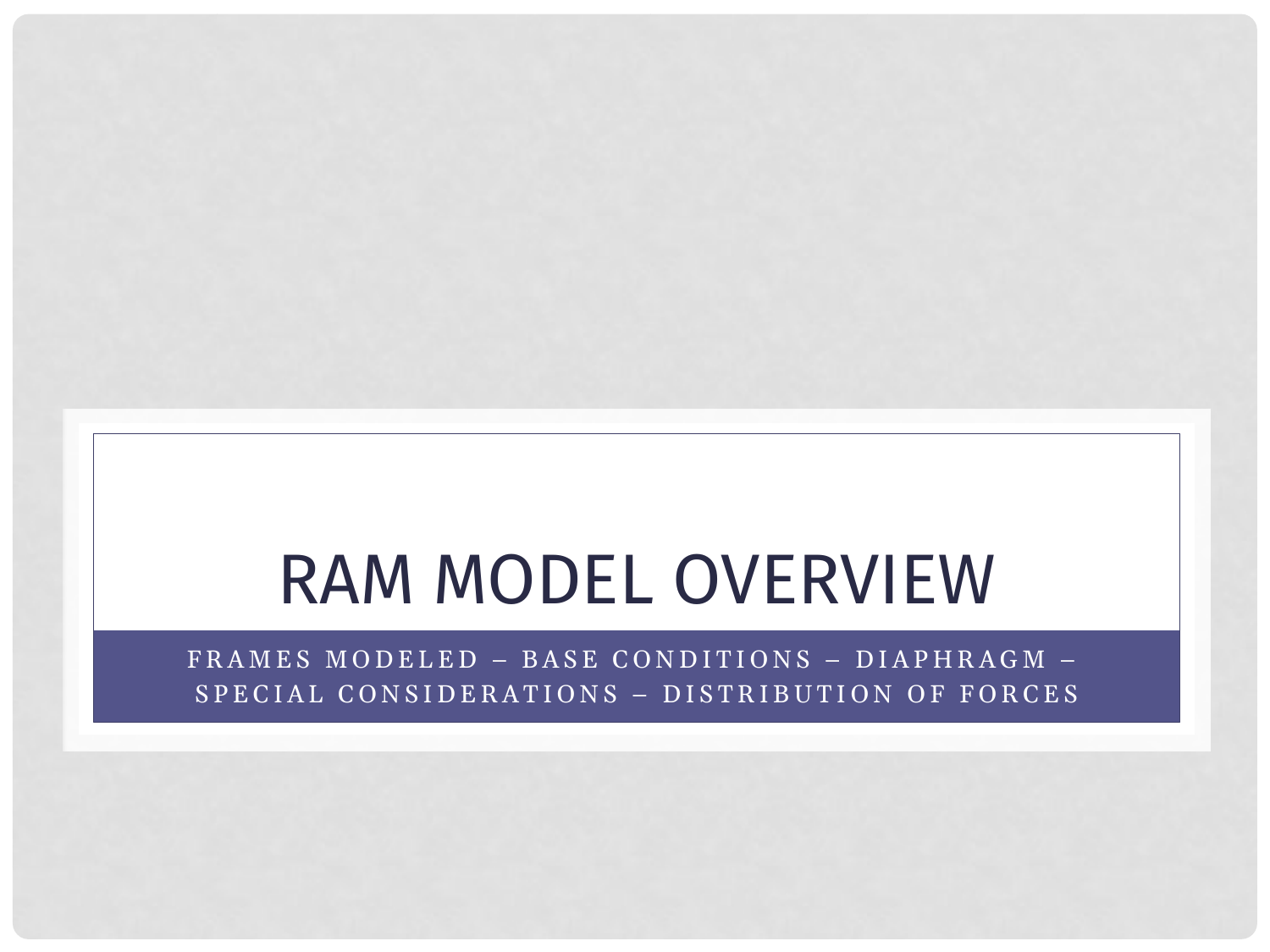

# RAM Model Overview
Frames Modeled – Base conditions – Diaphragm –
Special Considerations – Distribution of Forces